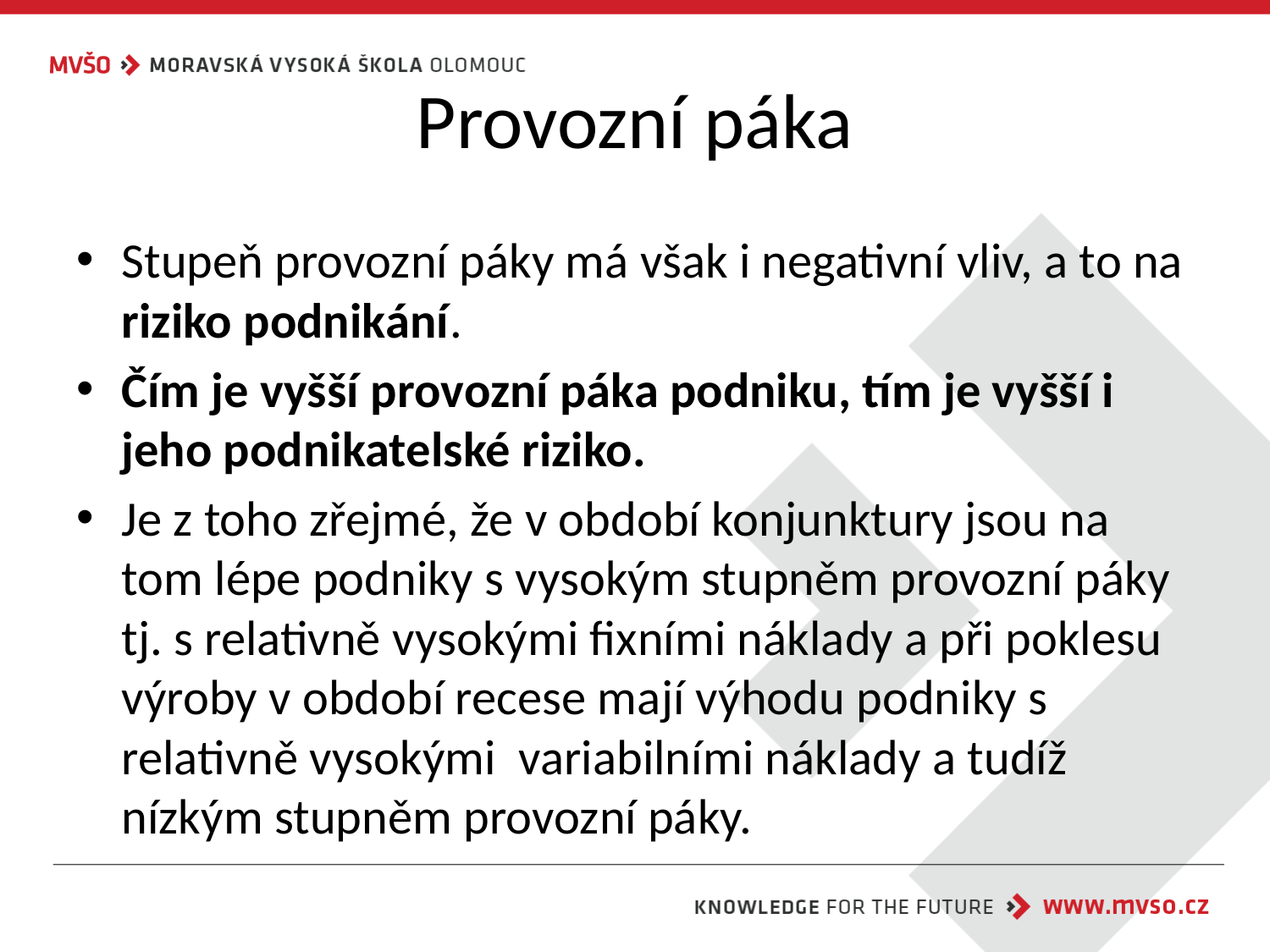

# Provozní páka
Stupeň provozní páky má však i negativní vliv, a to na riziko podnikání.
Čím je vyšší provozní páka podniku, tím je vyšší i jeho podnikatelské riziko.
Je z toho zřejmé, že v období konjunktury jsou na tom lépe podniky s vysokým stupněm provozní páky tj. s relativně vysokými fixními náklady a při poklesu výroby v období recese mají výhodu podniky s relativně vysokými  variabilními náklady a tudíž nízkým stupněm provozní páky.